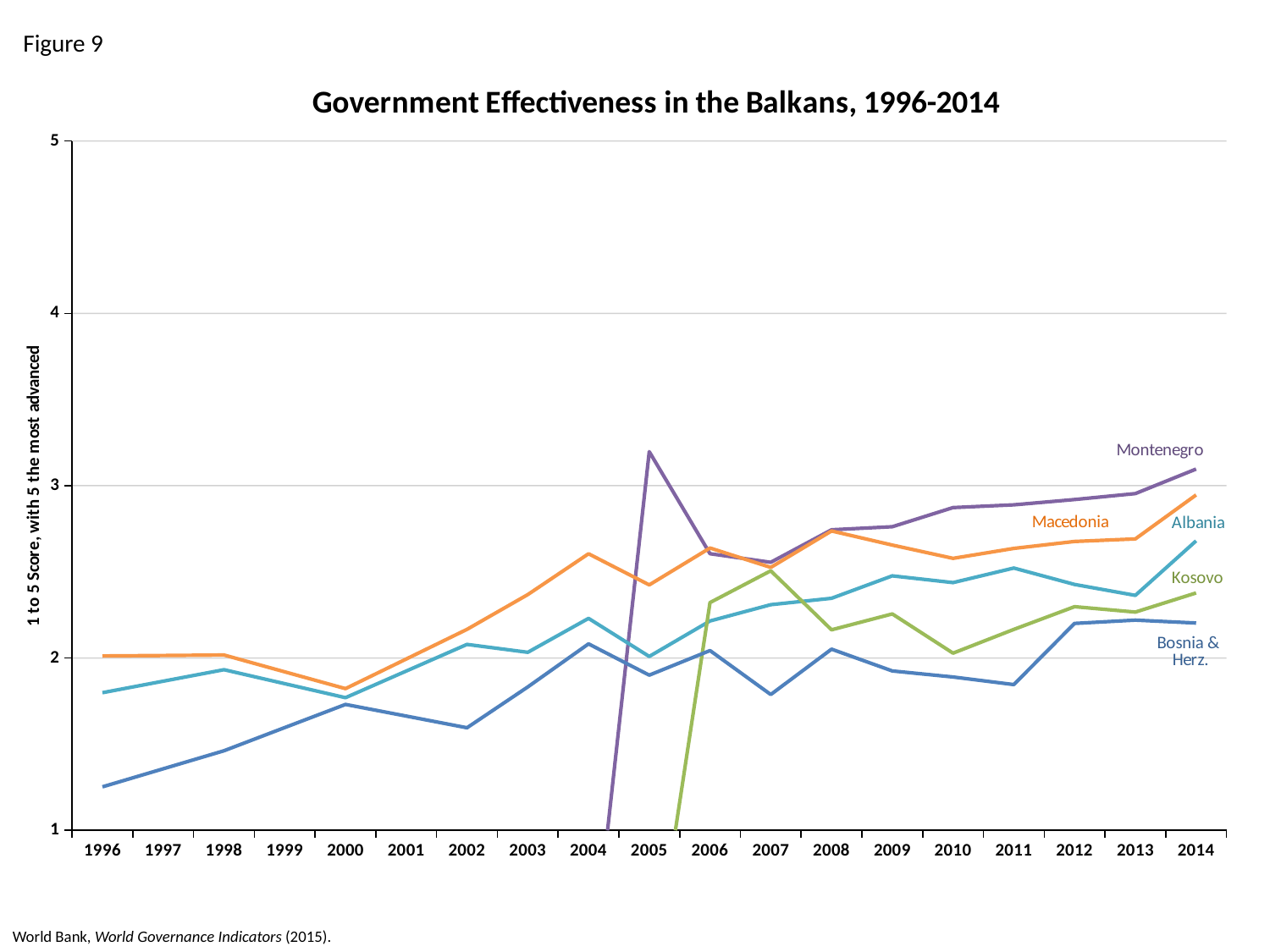

Figure 9

### Chart: Government Effectiveness in the Balkans, 1996-2014

| Category | Montenegro | Macedonia, FYR | Albania | Kosovo | Bosnia and Herzegovina |
|---|---|---|---|---|---|
| 1996 | 0.0 | 2.0118026024294564 | 1.7988269409847042 | 0.0 | 1.2523553034018389 |
| 1997 | 0.0 | 2.0145713193486374 | 1.8654674161898965 | 0.0 | 1.3570365796368957 |
| 1998 | 0.0 | 2.017340036267818 | 1.9321078913950887 | 0.0 | 1.4617178558719526 |
| 1999 | 0.0 | 1.9197929878282736 | 1.8510029519144846 | 0.0 | 1.596219201807827 |
| 2000 | 0.0 | 1.822245939388729 | 1.7698980124338803 | 0.0 | 1.7307205477437013 |
| 2001 | 0.0 | 1.9941378897504687 | 1.9244502317254235 | 0.0 | 1.6629278258466824 |
| 2002 | 0.0 | 2.1660298401122082 | 2.079002451016967 | 0.0 | 1.5951351039496635 |
| 2003 | 0.0 | 2.3680937889382796 | 2.033095199238537 | 0.0 | 1.8320970005077197 |
| 2004 | 0.0 | 2.6049576991069427 | 2.230035095428546 | 0.0 | 2.082084803374529 |
| 2005 | 3.1974812162353587 | 2.424184049131388 | 2.009008500249264 | 0.0 | 1.9005577820460124 |
| 2006 | 2.6052816035476574 | 2.638303716932179 | 2.214899734969258 | 2.3216646133210044 | 2.043081337234367 |
| 2007 | 2.5554255613162344 | 2.5257292043690454 | 2.3095121826057836 | 2.5059468510621388 | 1.7881401410604738 |
| 2008 | 2.7439735013349775 | 2.737233357724488 | 2.3464333392309484 | 2.163619568823407 | 2.0511825029068818 |
| 2009 | 2.7619191582427516 | 2.655309346370533 | 2.476783853888211 | 2.2558979727653705 | 1.9248100058630977 |
| 2010 | 2.872913661876395 | 2.5781521022220444 | 2.4377075352804503 | 2.0280447889933297 | 1.889932811569394 |
| 2011 | 2.888853253974675 | 2.635870277553324 | 2.521939206443384 | 2.1659525353498914 | 1.8457698539634406 |
| 2012 | 2.9195111719348827 | 2.676268227532999 | 2.4269849015648624 | 2.2978705449926142 | 2.200792172383315 |
| 2013 | 2.95412833785483 | 2.69092535229536 | 2.363298954772111 | 2.266626889961407 | 2.2197124860311046 |
| 2014 | 3.0966275849502503 | 2.946131370240951 | 2.6796086514089783 | 2.37741879707413 | 2.2029788235793584 |
World Bank, World Governance Indicators (2015).